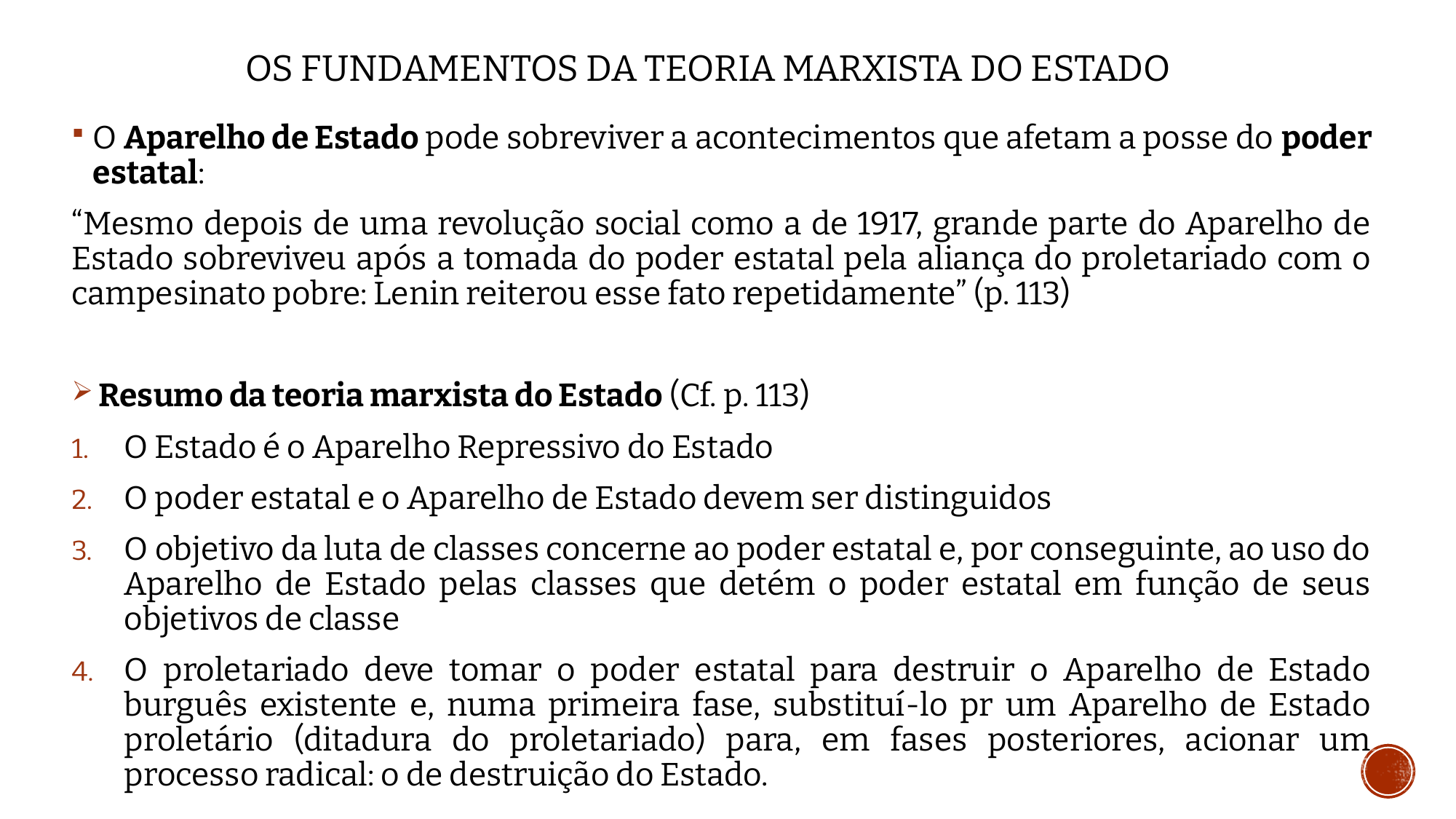

# Os fundamentos da teoria marxista do Estado
O Aparelho de Estado pode sobreviver a acontecimentos que afetam a posse do poder estatal:
“Mesmo depois de uma revolução social como a de 1917, grande parte do Aparelho de Estado sobreviveu após a tomada do poder estatal pela aliança do proletariado com o campesinato pobre: Lenin reiterou esse fato repetidamente” (p. 113)

 Resumo da teoria marxista do Estado (Cf. p. 113)
O Estado é o Aparelho Repressivo do Estado
O poder estatal e o Aparelho de Estado devem ser distinguidos
O objetivo da luta de classes concerne ao poder estatal e, por conseguinte, ao uso do Aparelho de Estado pelas classes que detém o poder estatal em função de seus objetivos de classe
O proletariado deve tomar o poder estatal para destruir o Aparelho de Estado burguês existente e, numa primeira fase, substituí-lo pr um Aparelho de Estado proletário (ditadura do proletariado) para, em fases posteriores, acionar um processo radical: o de destruição do Estado.